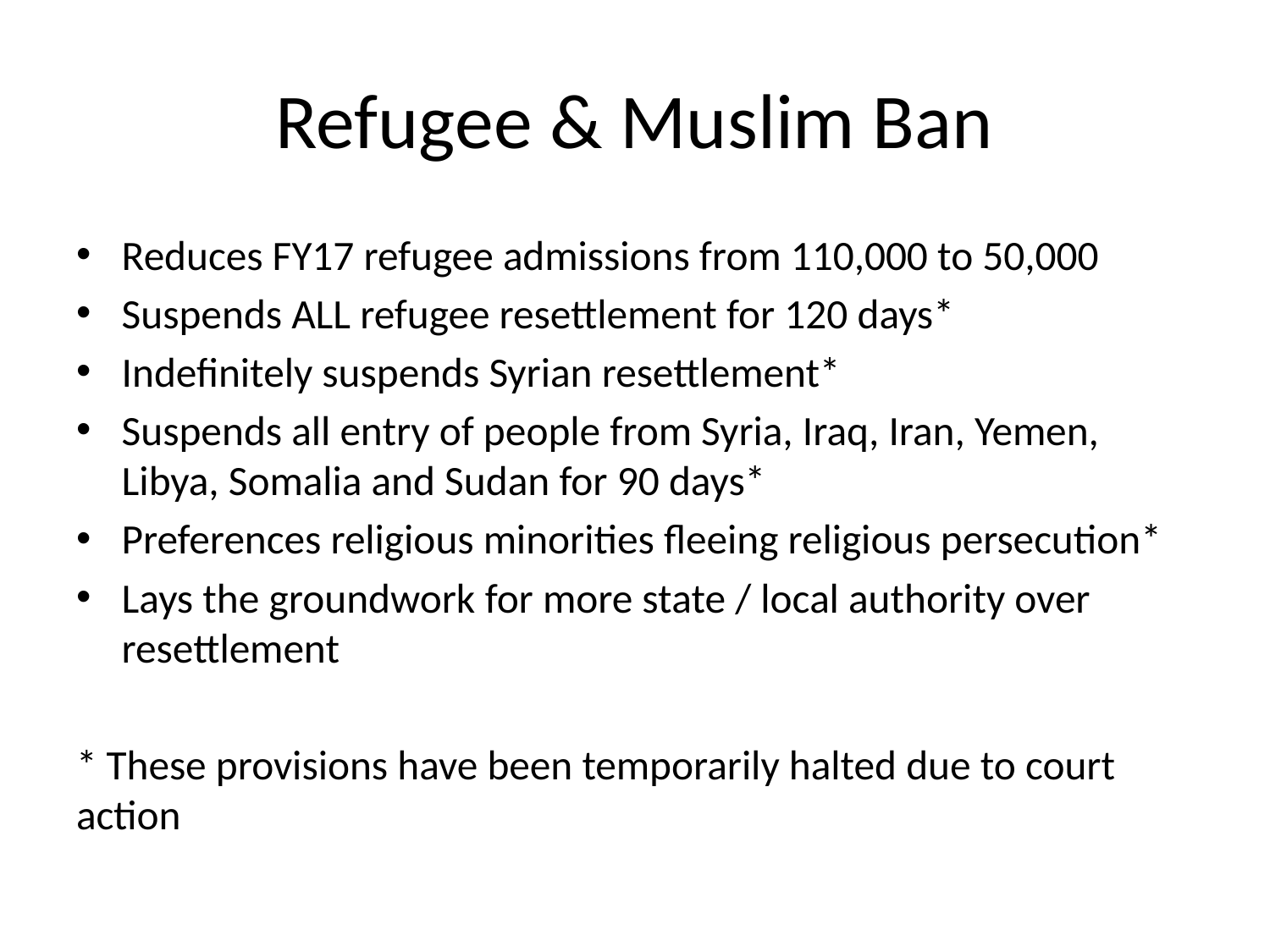

# Refugee & Muslim Ban
Reduces FY17 refugee admissions from 110,000 to 50,000
Suspends ALL refugee resettlement for 120 days*
Indefinitely suspends Syrian resettlement*
Suspends all entry of people from Syria, Iraq, Iran, Yemen, Libya, Somalia and Sudan for 90 days*
Preferences religious minorities fleeing religious persecution*
Lays the groundwork for more state / local authority over resettlement

* These provisions have been temporarily halted due to court action